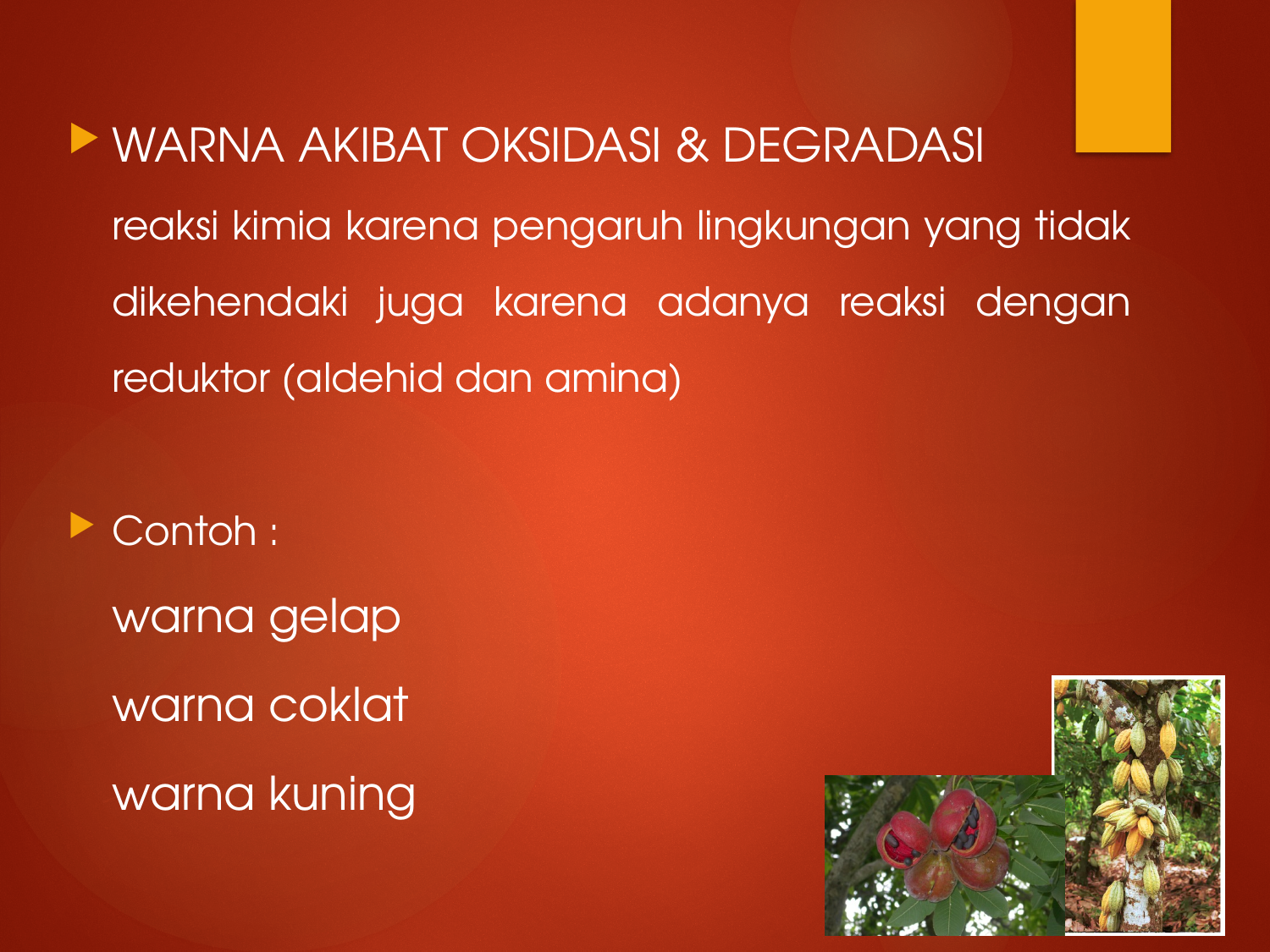

WARNA AKIBAT OKSIDASI & DEGRADASI
	reaksi kimia karena pengaruh lingkungan yang tidak dikehendaki juga karena adanya reaksi dengan reduktor (aldehid dan amina)

Contoh :
	warna gelap
	warna coklat
	warna kuning